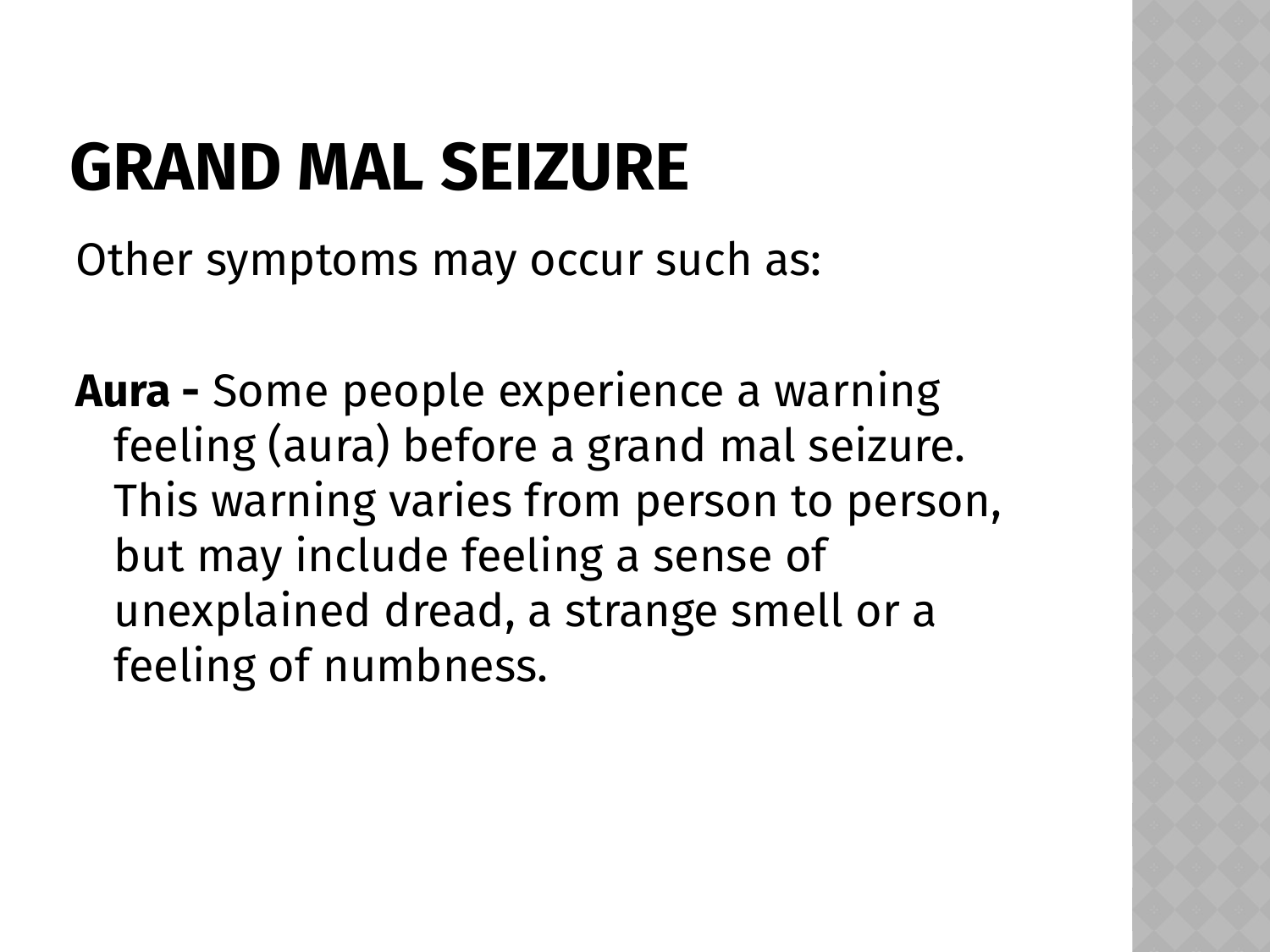

# Grand Mal Seizure
Other symptoms may occur such as:

Aura - Some people experience a warning feeling (aura) before a grand mal seizure. This warning varies from person to person, but may include feeling a sense of unexplained dread, a strange smell or a feeling of numbness.